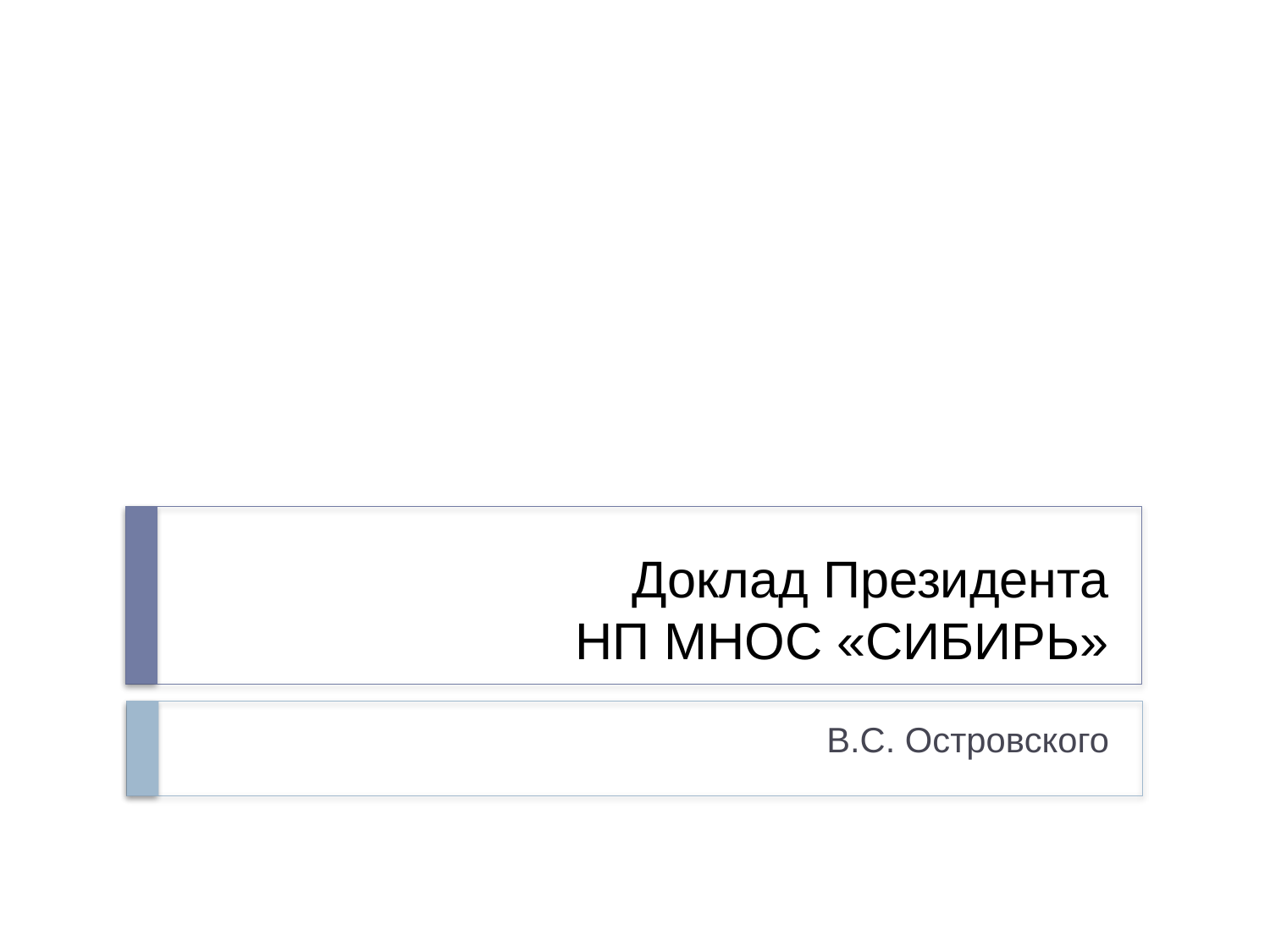

# Доклад Президента НП МНОС «СИБИРЬ»
В.С. Островского